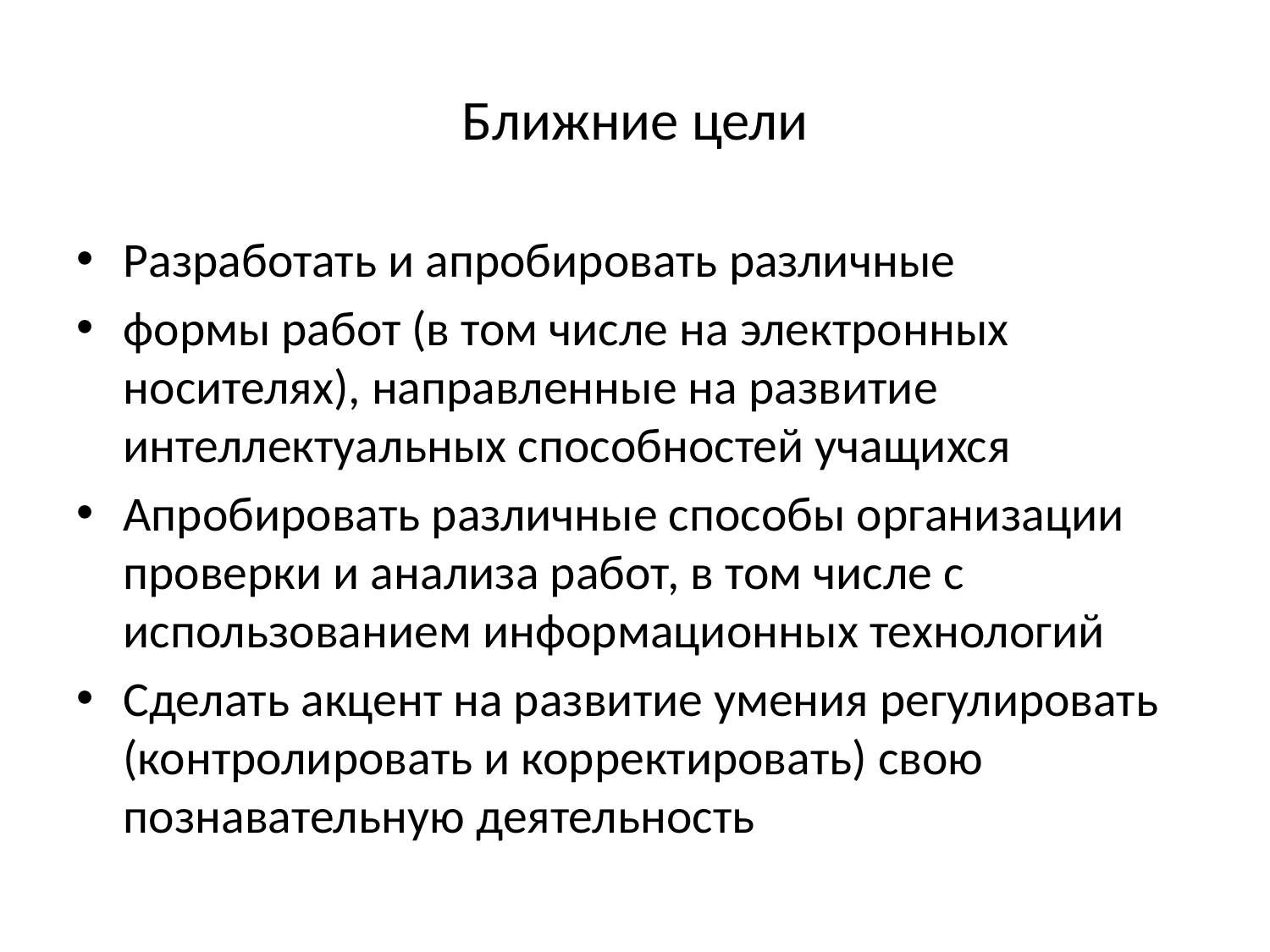

# Ближние цели
Разработать и апробировать различные
формы работ (в том числе на электронных носителях), направленные на развитие интеллектуальных способностей учащихся
Апробировать различные способы организации проверки и анализа работ, в том числе с использованием информационных технологий
Сделать акцент на развитие умения регулировать (контролировать и корректировать) свою познавательную деятельность